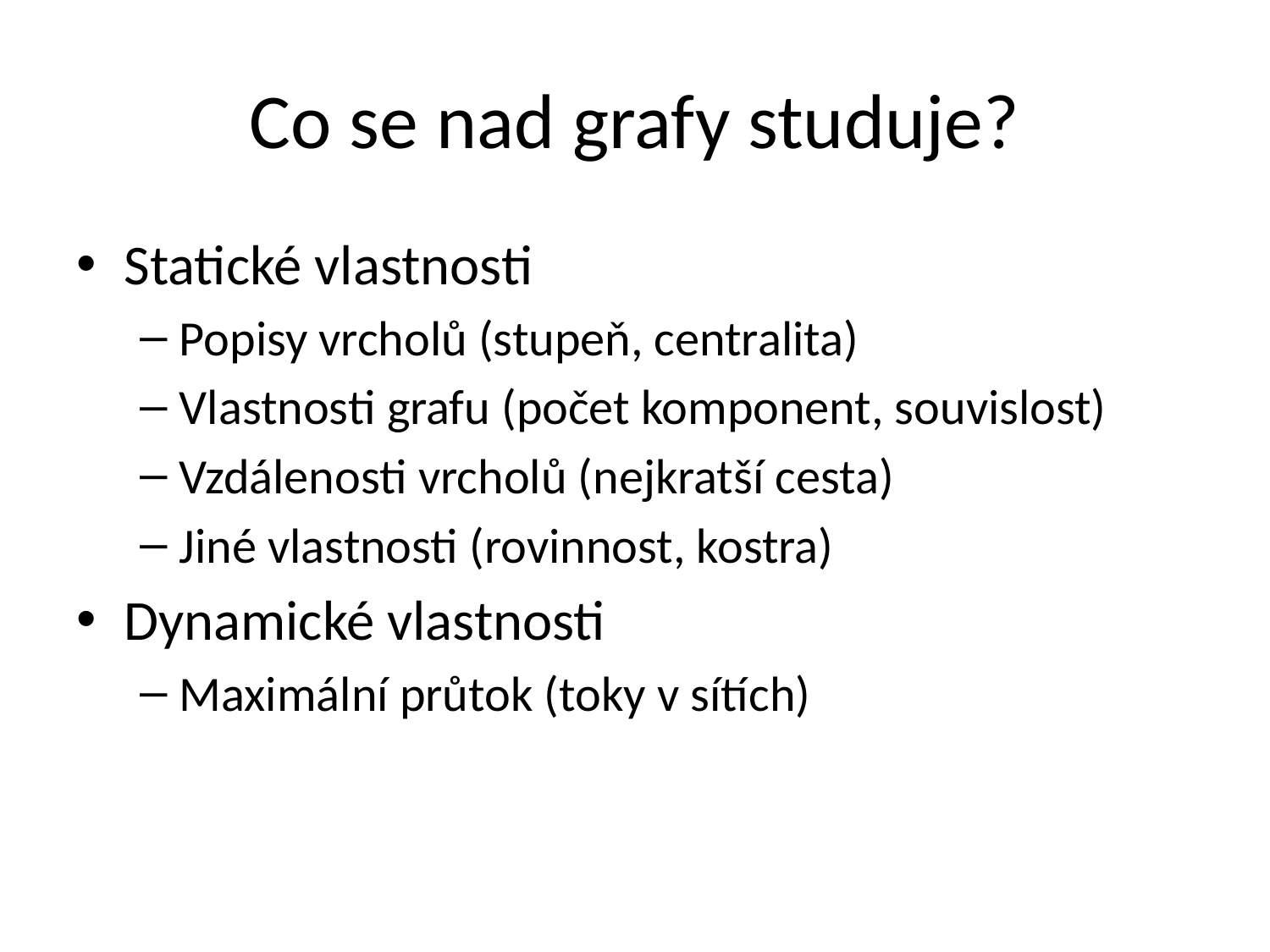

# Co se nad grafy studuje?
Statické vlastnosti
Popisy vrcholů (stupeň, centralita)
Vlastnosti grafu (počet komponent, souvislost)
Vzdálenosti vrcholů (nejkratší cesta)
Jiné vlastnosti (rovinnost, kostra)
Dynamické vlastnosti
Maximální průtok (toky v sítích)